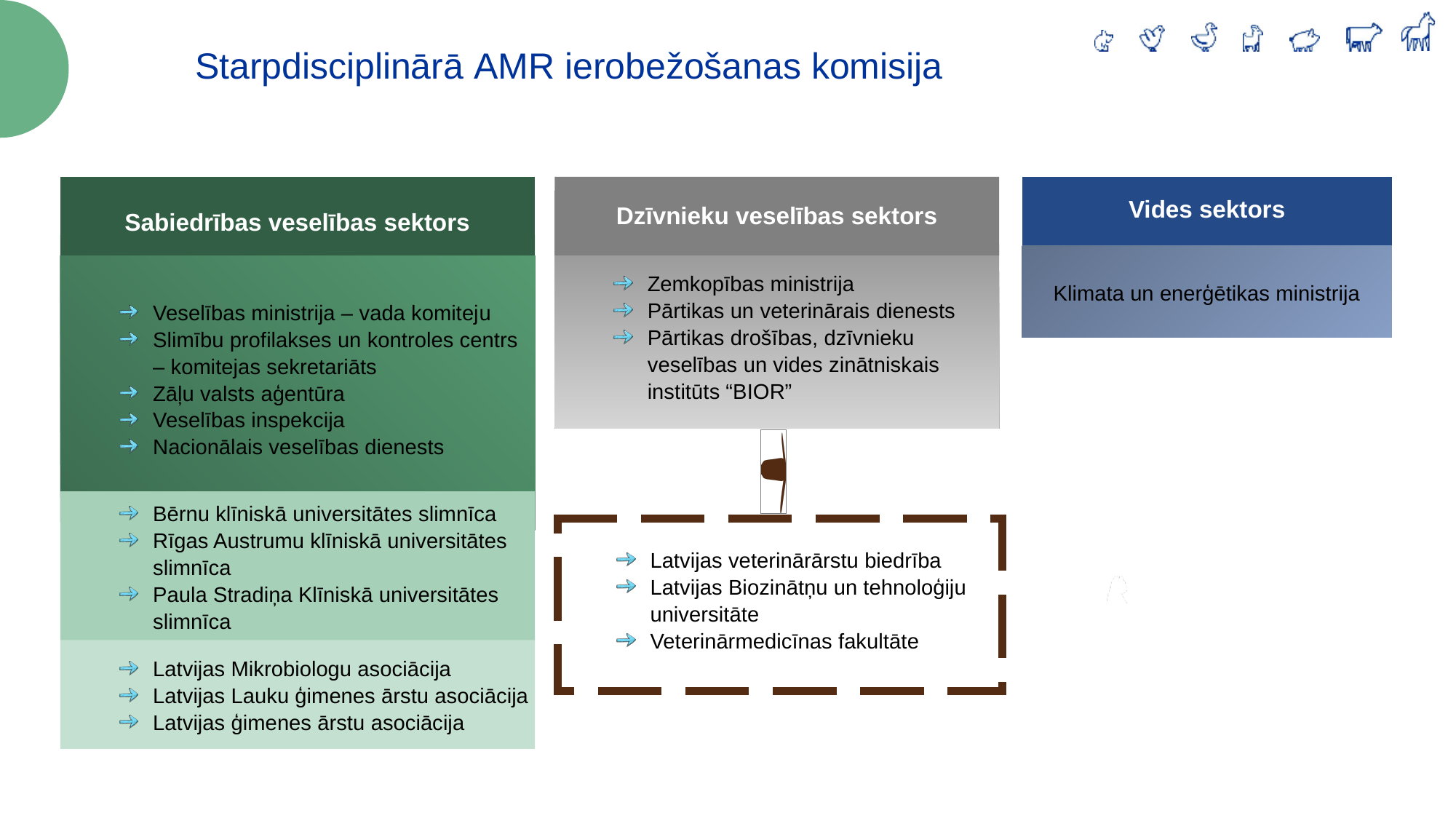

Starpdisciplinārā AMR ierobežošanas komisija

Sabiedrības veselības sektors

Dzīvnieku veselības sektors

Vides sektors

Veselības ministrija – vada komiteju
Slimību profilakses un kontroles centrs – komitejas sekretariāts
Zāļu valsts aģentūra
Veselības inspekcija
Nacionālais veselības dienests

Zemkopības ministrija
Pārtikas un veterinārais dienests
Pārtikas drošības, dzīvnieku veselības un vides zinātniskais institūts “BIOR”

Klimata un enerģētikas ministrija

Bērnu klīniskā universitātes slimnīca
Rīgas Austrumu klīniskā universitātes slimnīca
Paula Stradiņa Klīniskā universitātes slimnīca

Latvijas veterinārārstu biedrība
Latvijas Biozinātņu un tehnoloģiju universitāte
Veterinārmedicīnas fakultāte

Latvijas Mikrobiologu asociācija
Latvijas Lauku ģimenes ārstu asociācija
Latvijas ģimenes ārstu asociācija